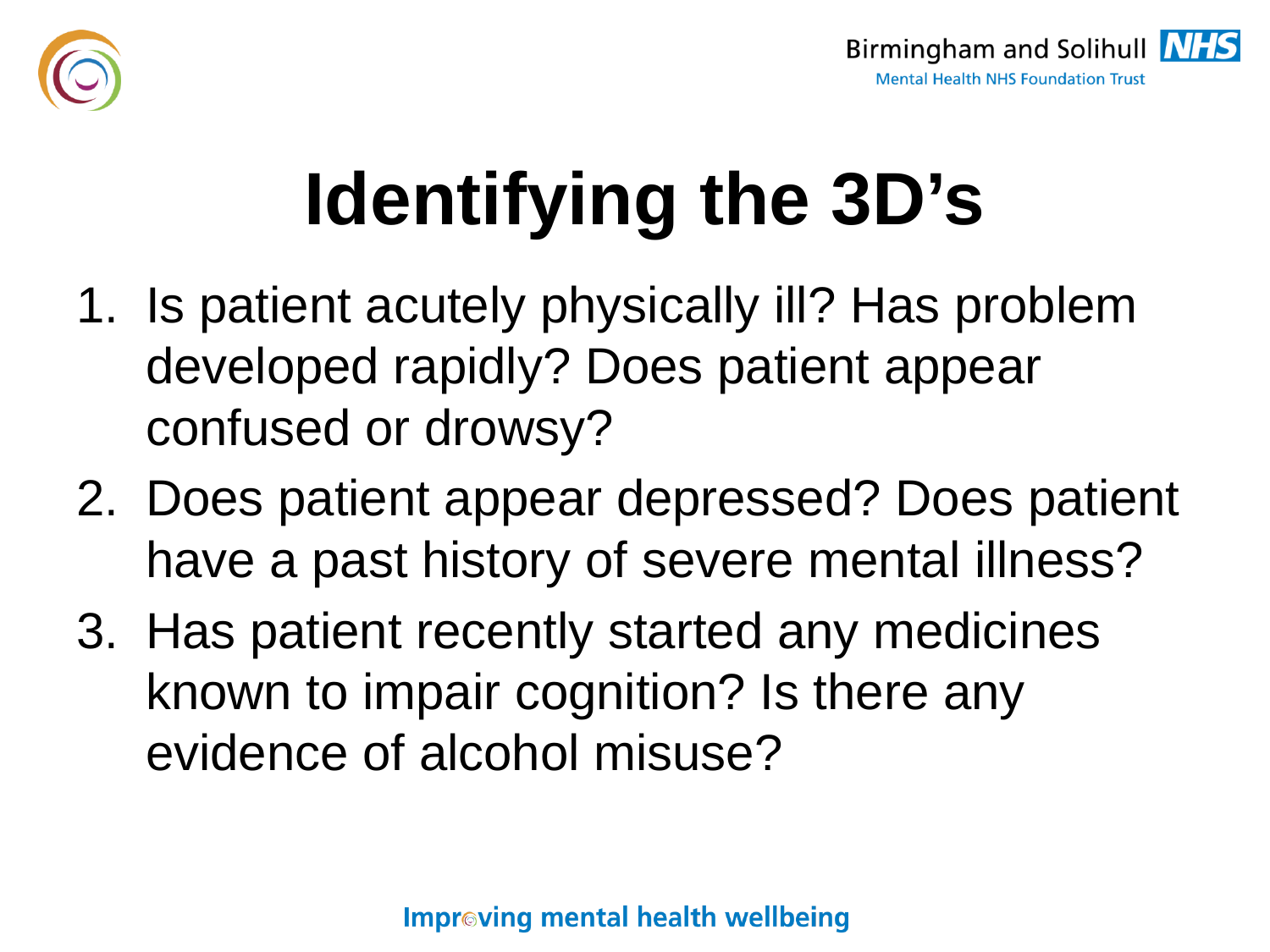

# Identifying the 3D’s
Is patient acutely physically ill? Has problem developed rapidly? Does patient appear confused or drowsy?
Does patient appear depressed? Does patient have a past history of severe mental illness?
Has patient recently started any medicines known to impair cognition? Is there any evidence of alcohol misuse?